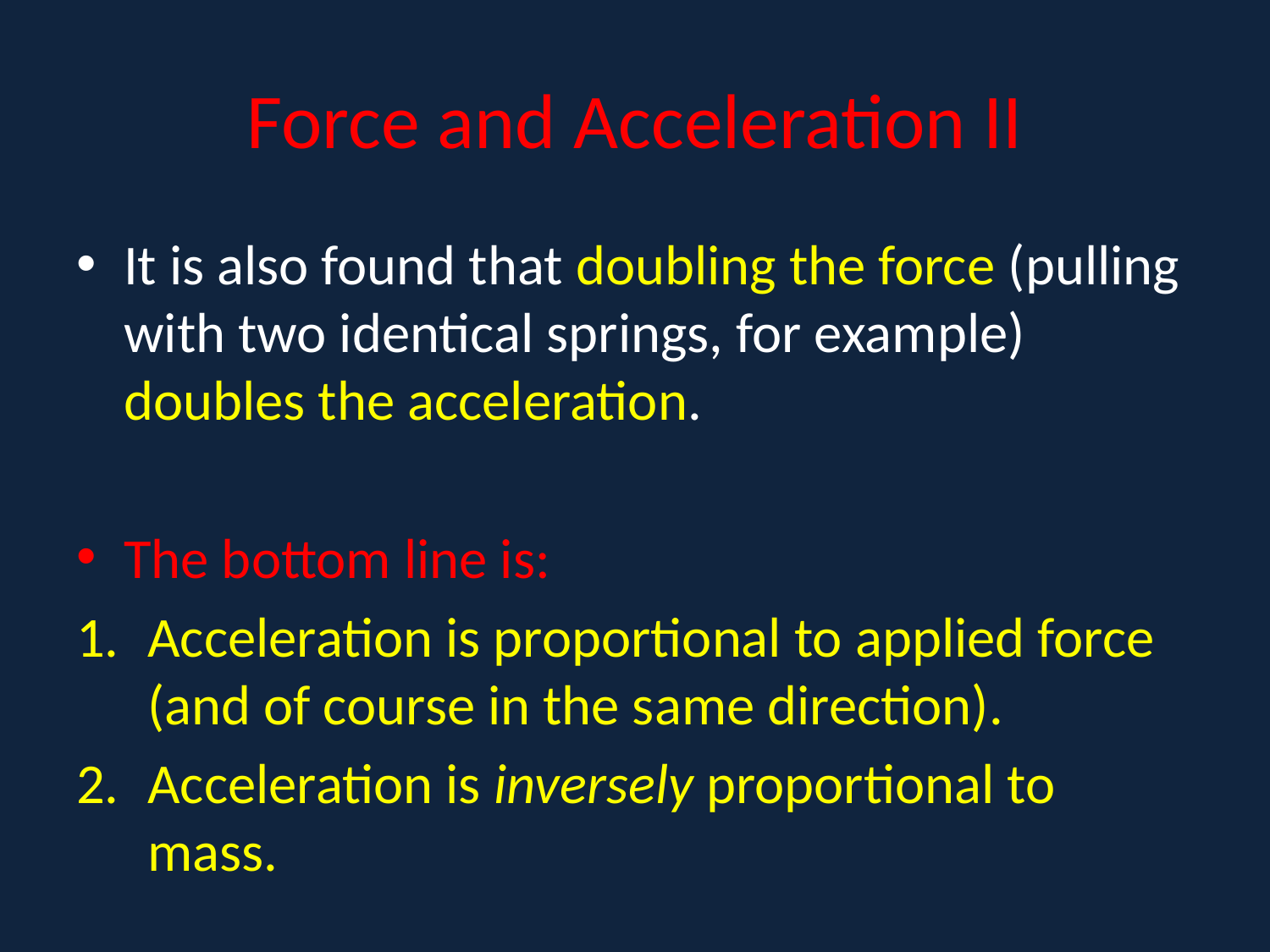

# Force and Acceleration II
It is also found that doubling the force (pulling with two identical springs, for example) doubles the acceleration.

The bottom line is:
Acceleration is proportional to applied force (and of course in the same direction).
Acceleration is inversely proportional to mass.